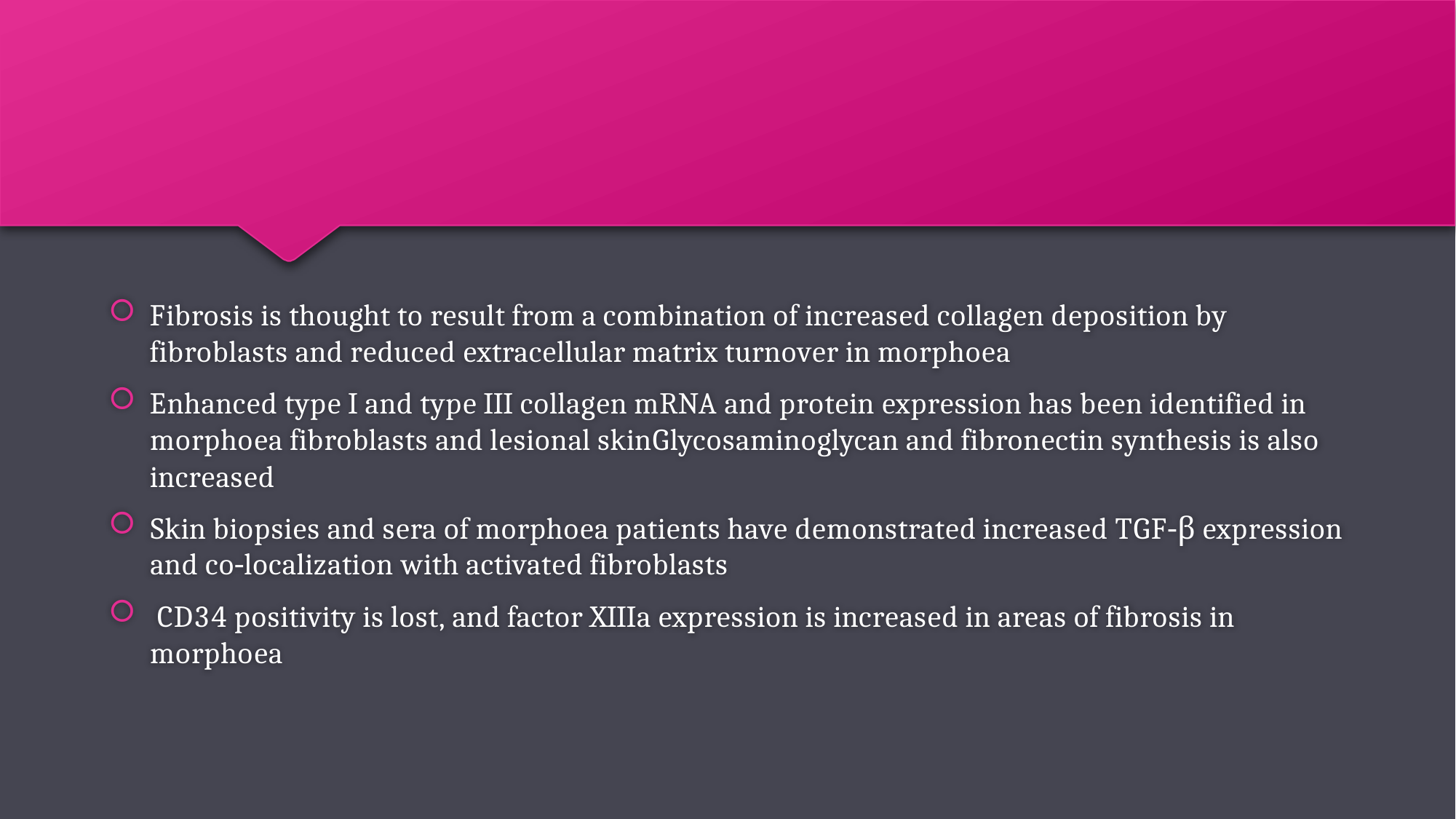

#
Fibrosis is thought to result from a combination of increased collagen deposition by fibroblasts and reduced extracellular matrix turnover in morphoea
Enhanced type I and type III collagen mRNA and protein expression has been identified in morphoea fibroblasts and lesional skinGlycosaminoglycan and fibronectin synthesis is also increased
Skin biopsies and sera of morphoea patients have demonstrated increased TGF‐β expression and co‐localization with activated fibroblasts
 CD34 positivity is lost, and factor XIIIa expression is increased in areas of fibrosis in morphoea